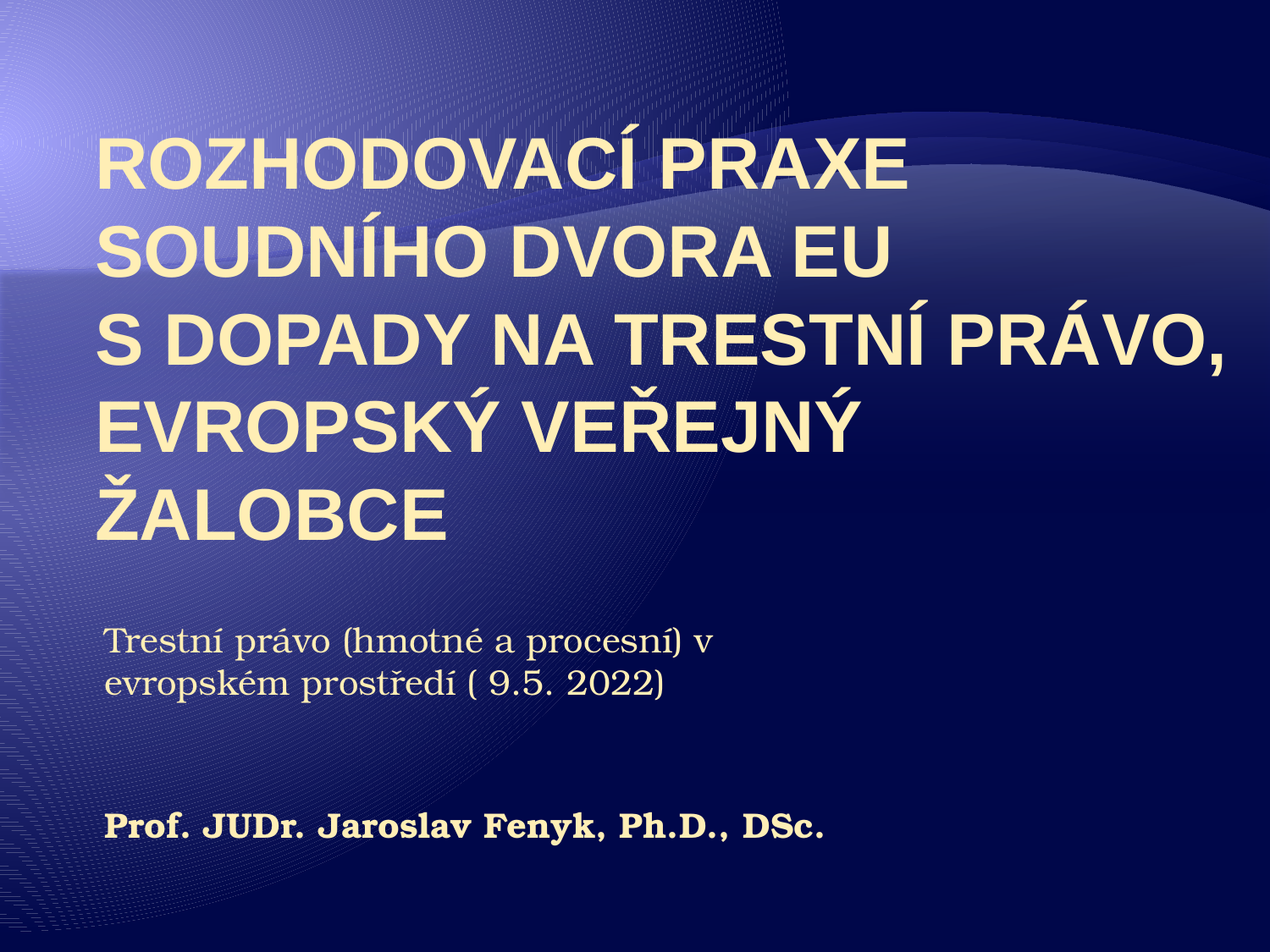

# Rozhodovací praxe Soudního dvora EU s dopady na trestní právo, Evropský veřejný žalobce
Trestní právo (hmotné a procesní) v evropském prostředí ( 9.5. 2022)

Prof. JUDr. Jaroslav Fenyk, Ph.D., DSc.